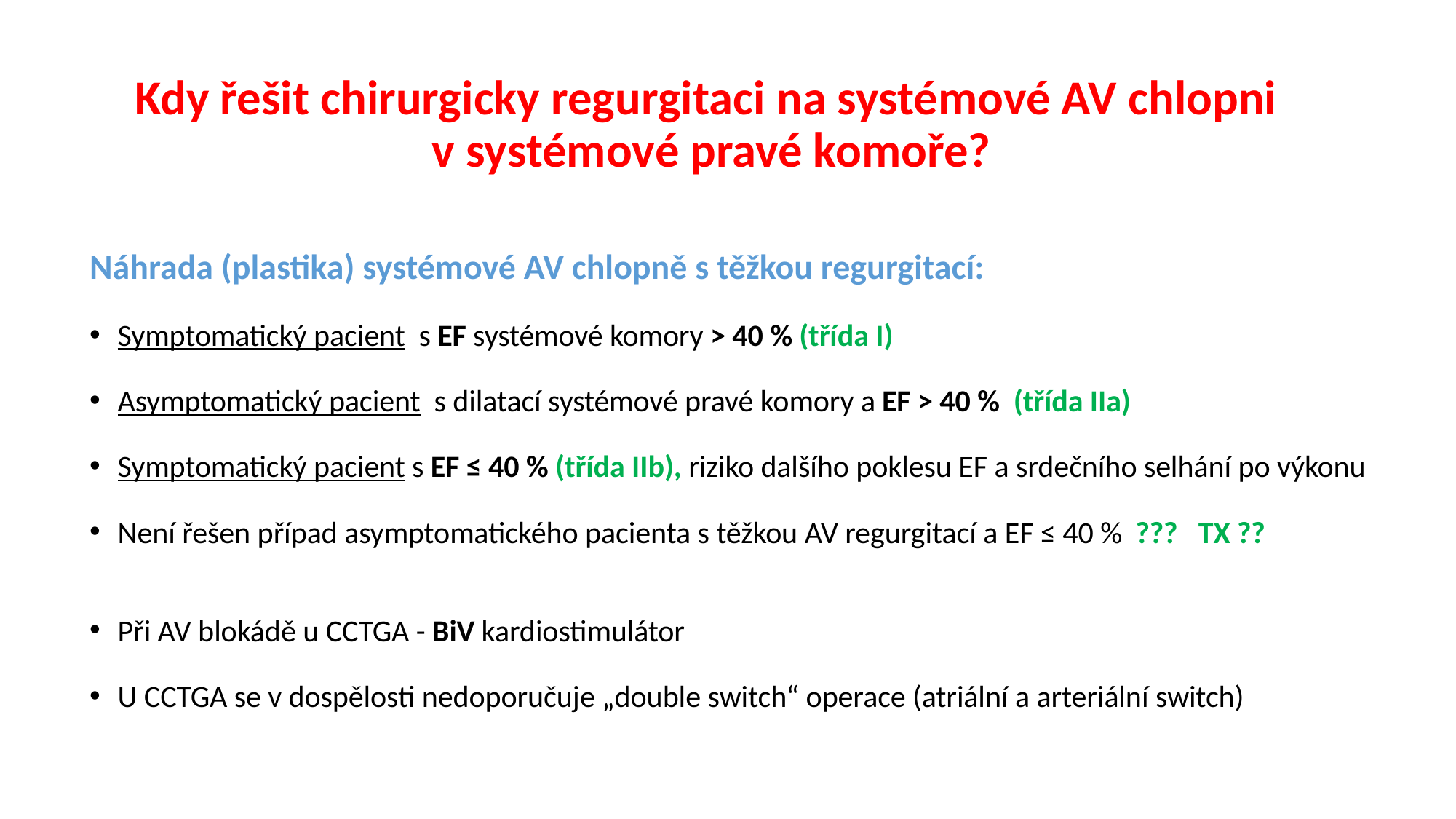

# Kdy řešit chirurgicky regurgitaci na systémové AV chlopni v systémové pravé komoře?
Náhrada (plastika) systémové AV chlopně s těžkou regurgitací:
Symptomatický pacient  s EF systémové komory > 40 % (třída I)
Asymptomatický pacient  s dilatací systémové pravé komory a EF > 40 %  (třída IIa)
Symptomatický pacient s EF ≤ 40 % (třída IIb), riziko dalšího poklesu EF a srdečního selhání po výkonu
Není řešen případ asymptomatického pacienta s těžkou AV regurgitací a EF ≤ 40 %  ???   TX ??

Při AV blokádě u CCTGA - BiV kardiostimulátor
U CCTGA se v dospělosti nedoporučuje „double switch“ operace (atriální a arteriální switch)